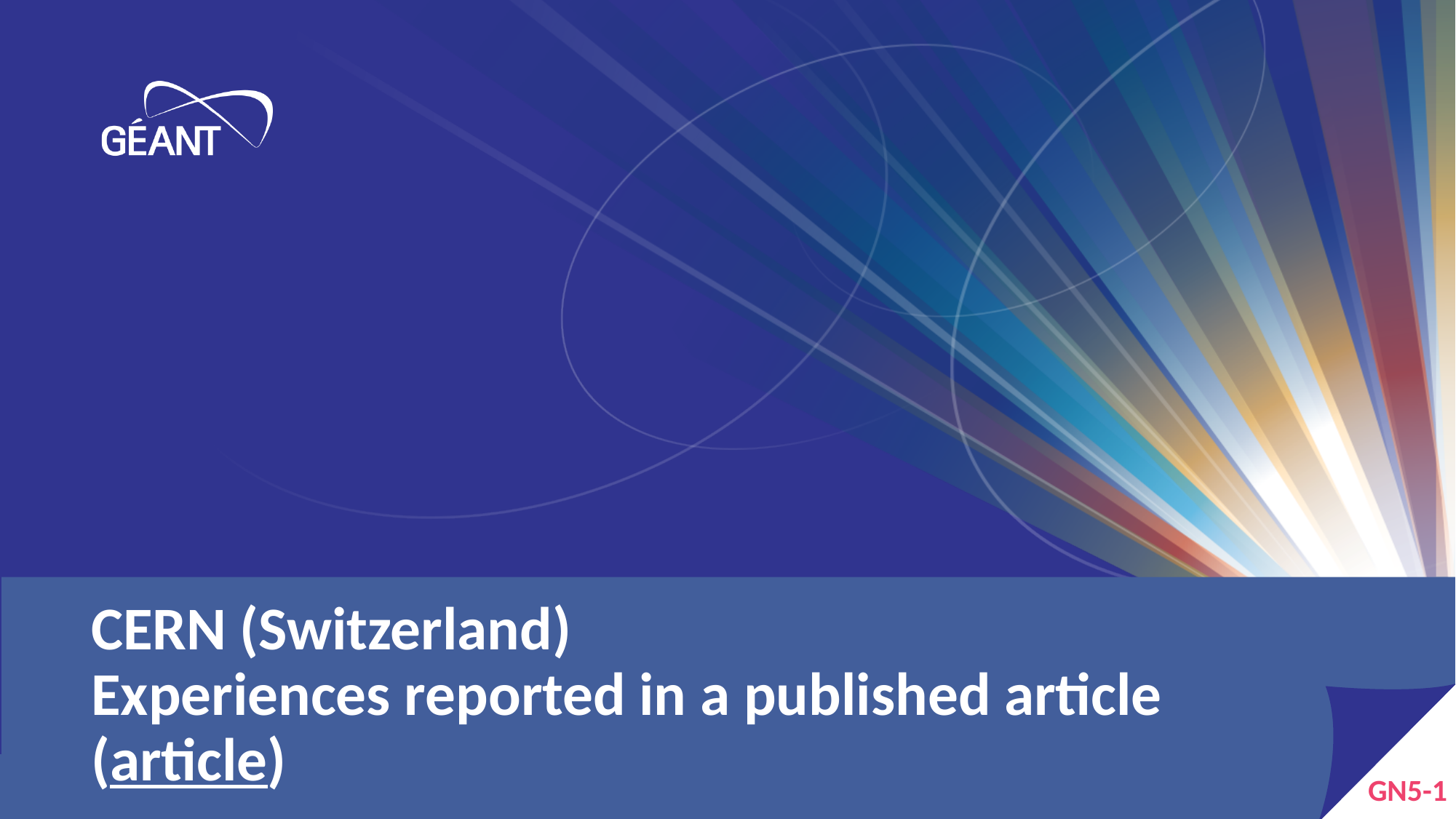

# CERN (Switzerland) Experiences reported in a published article (article)